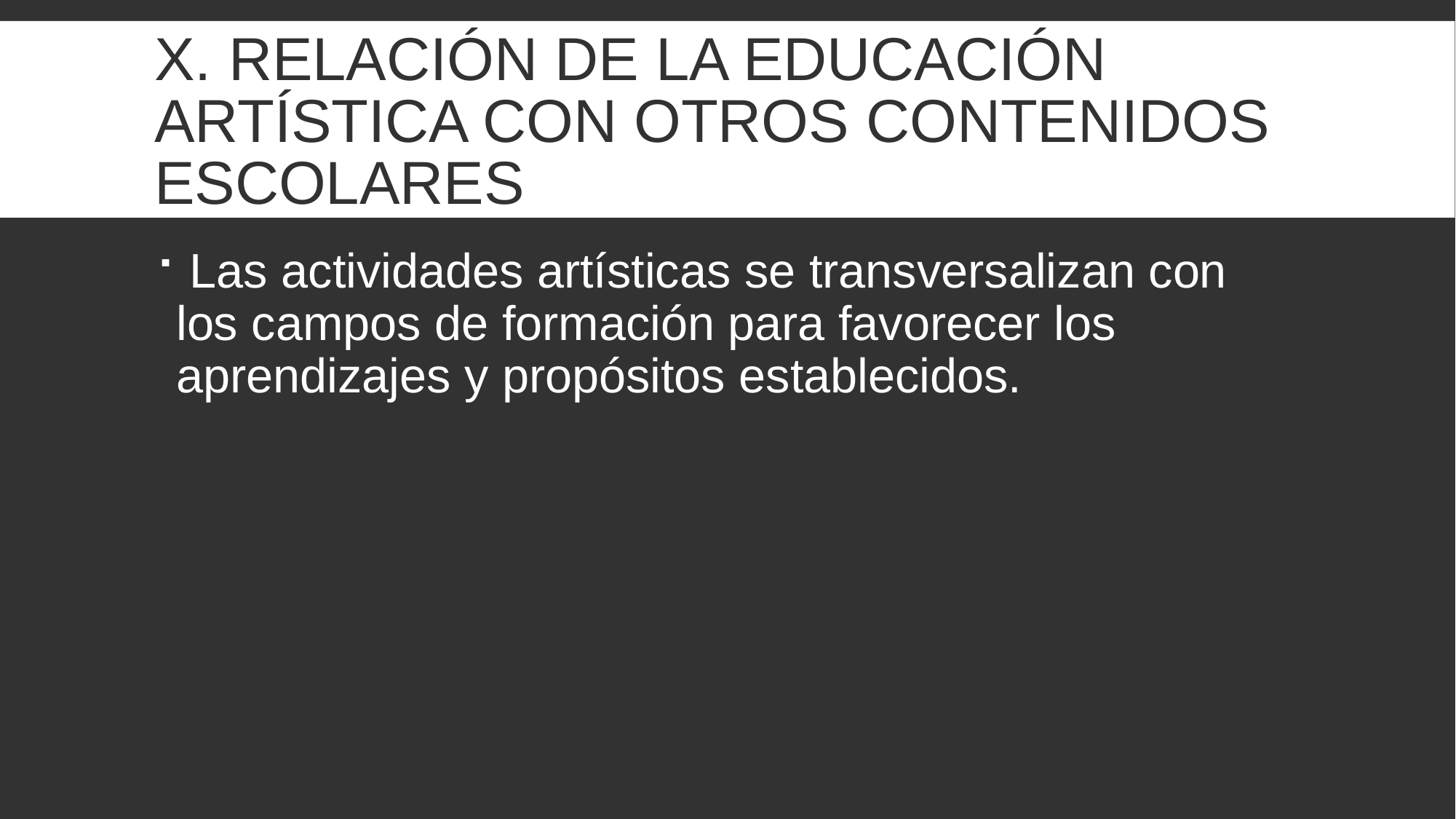

# x. Relación de la educación artística con otros contenidos escolares
 Las actividades artísticas se transversalizan con los campos de formación para favorecer los aprendizajes y propósitos establecidos.